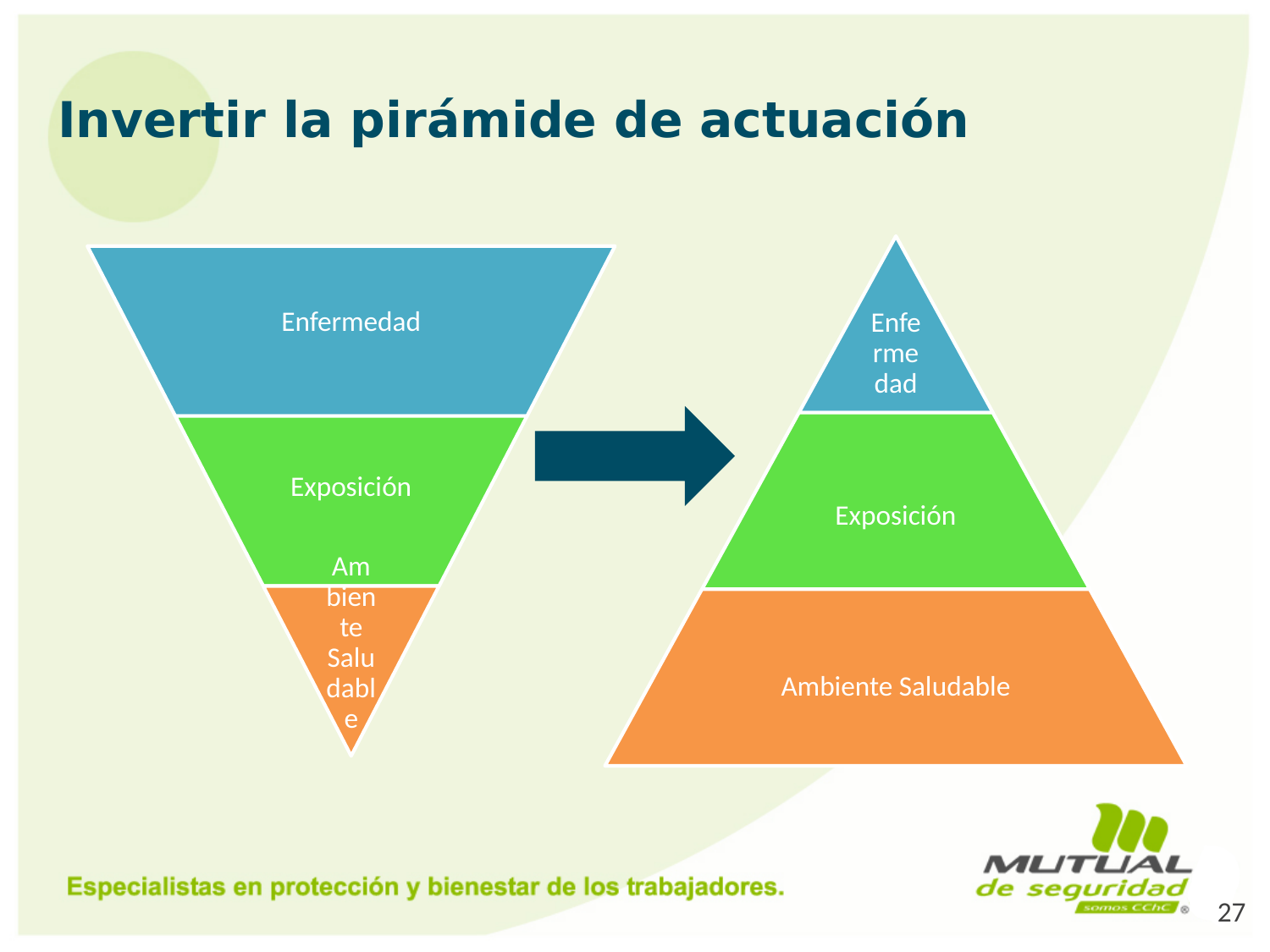

# Invertir la pirámide de actuación
Enfermedad
Exposición
Ambiente Saludable
Enfermedad
Exposición
Ambiente Saludable

27